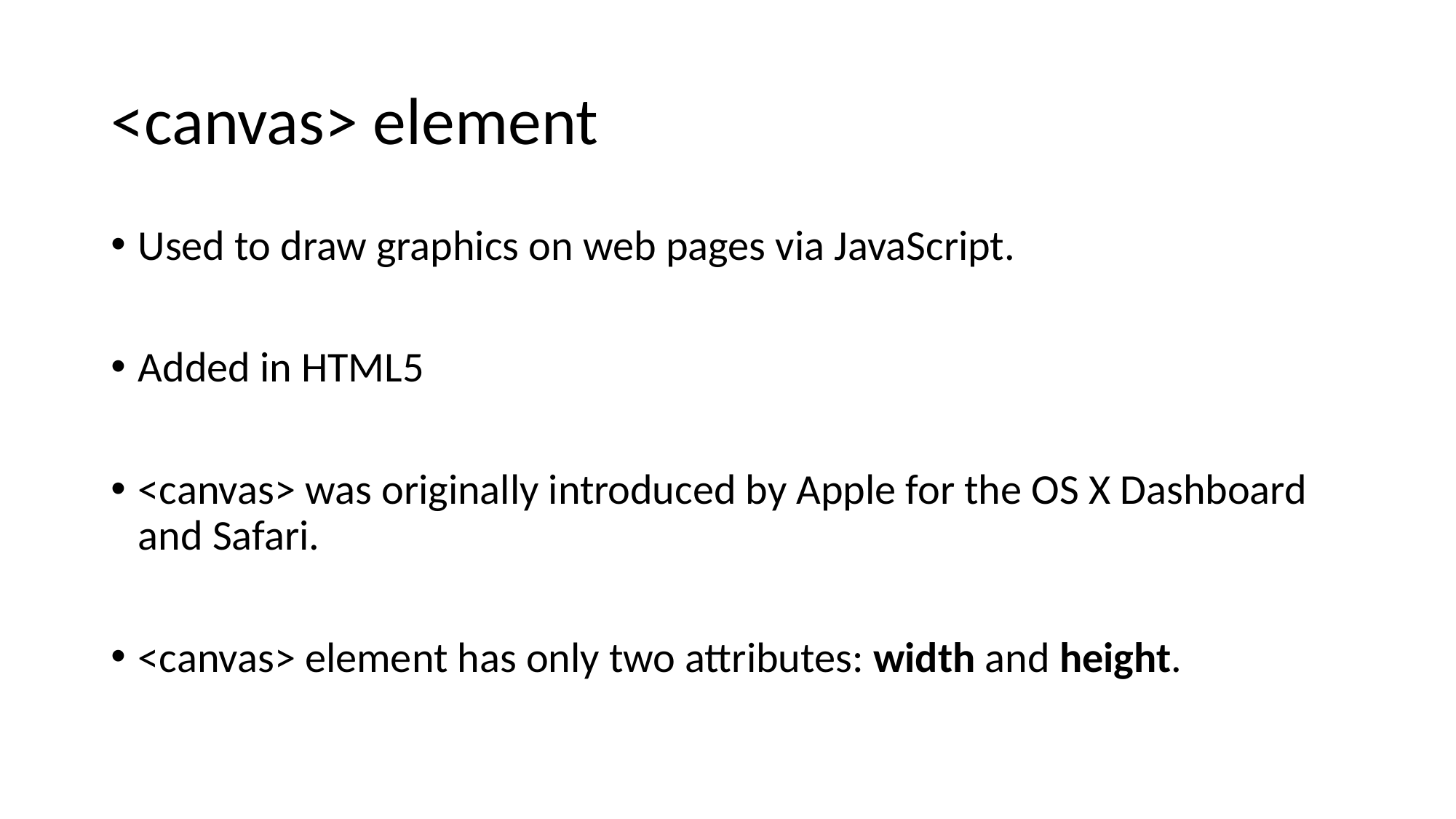

# <canvas> element
Used to draw graphics on web pages via JavaScript.

Added in HTML5

<canvas> was originally introduced by Apple for the OS X Dashboard and Safari.

<canvas> element has only two attributes: width and height.